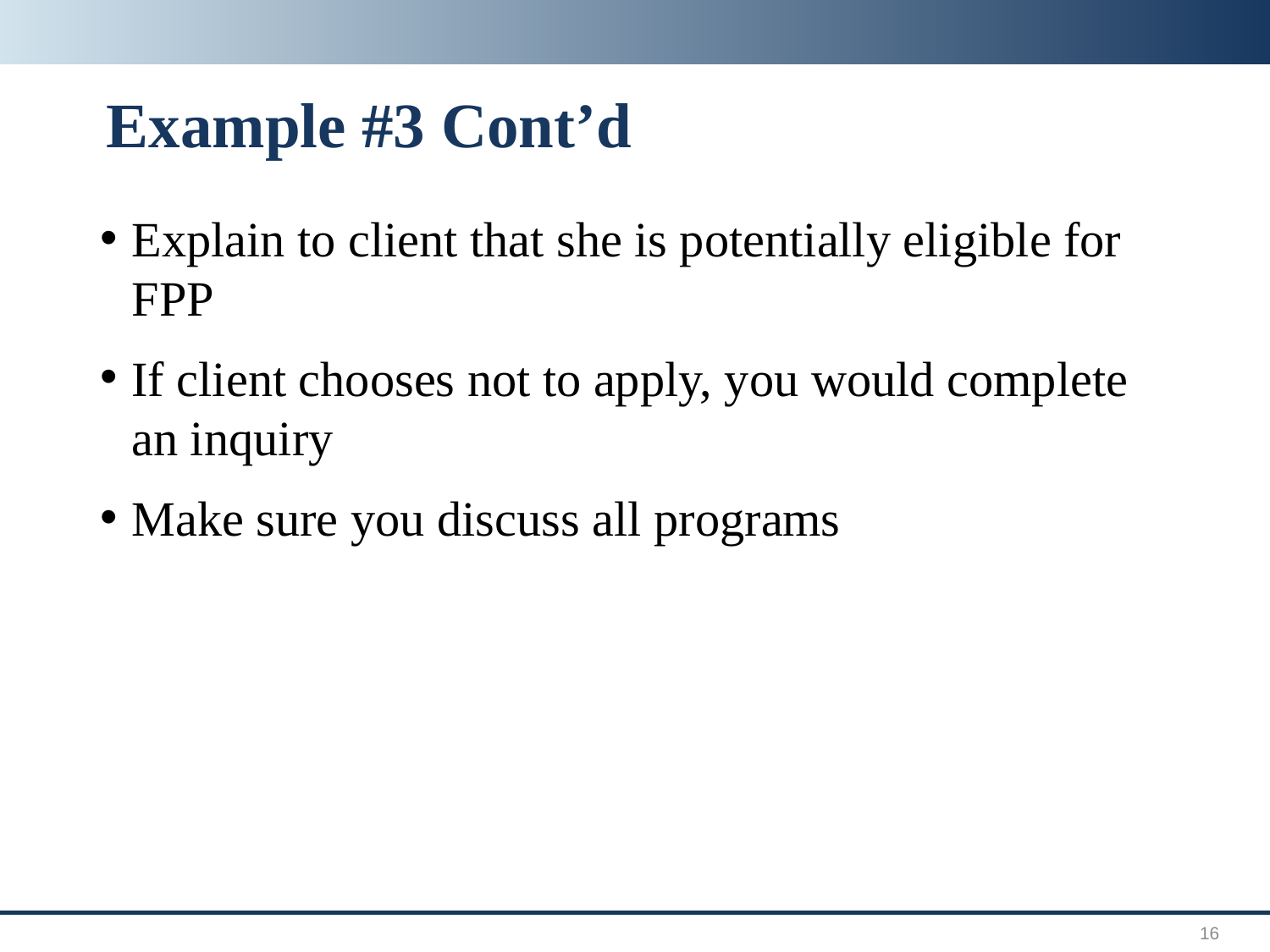

# Example #3 Cont’d
Explain to client that she is potentially eligible for FPP
If client chooses not to apply, you would complete an inquiry
Make sure you discuss all programs
16